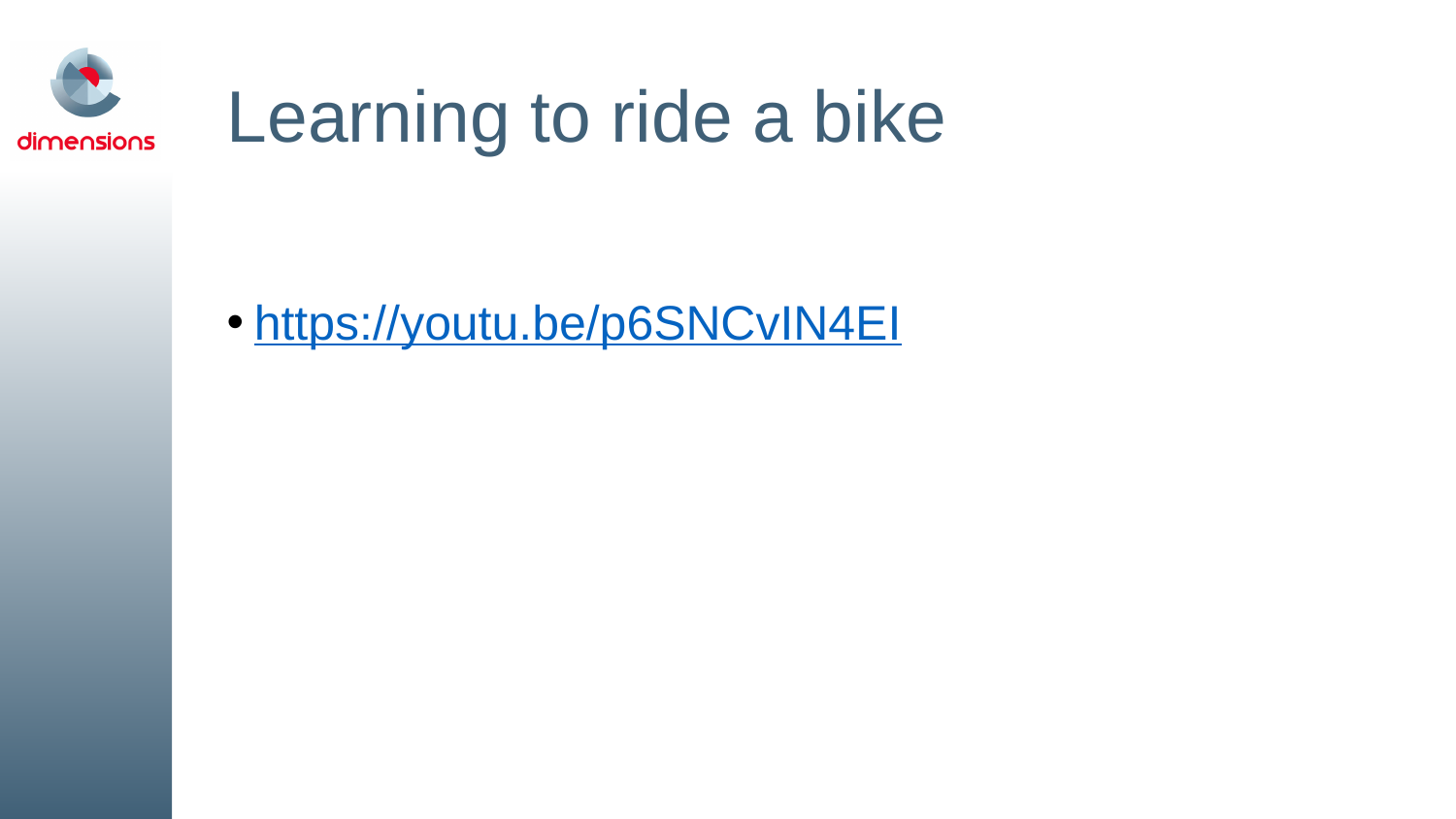

# Learning to ride a bike

https://youtu.be/p6SNCvIN4EI